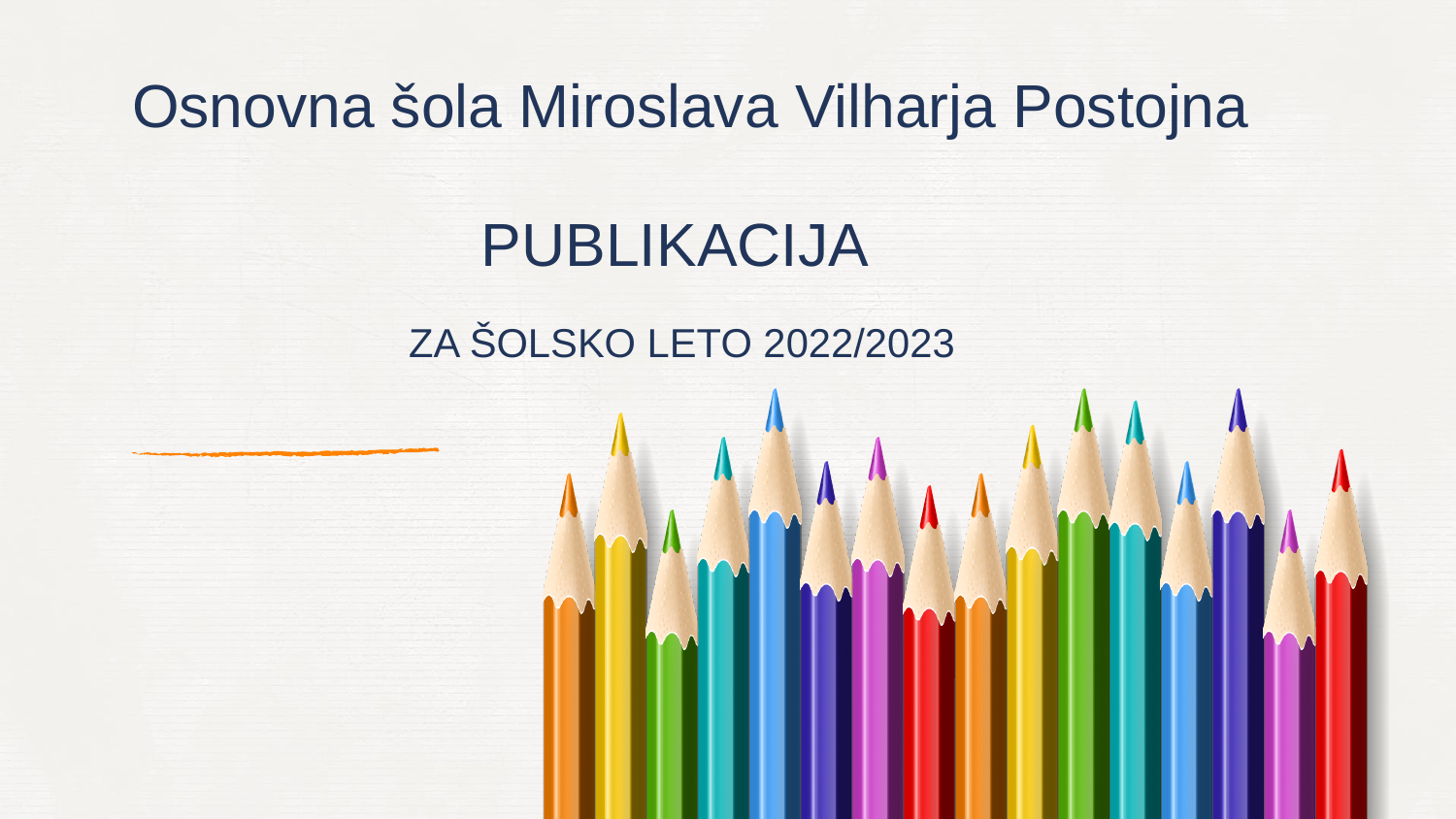

# Osnovna šola Miroslava Vilharja Postojna
PUBLIKACIJA

ZA ŠOLSKO LETO 2022/2023